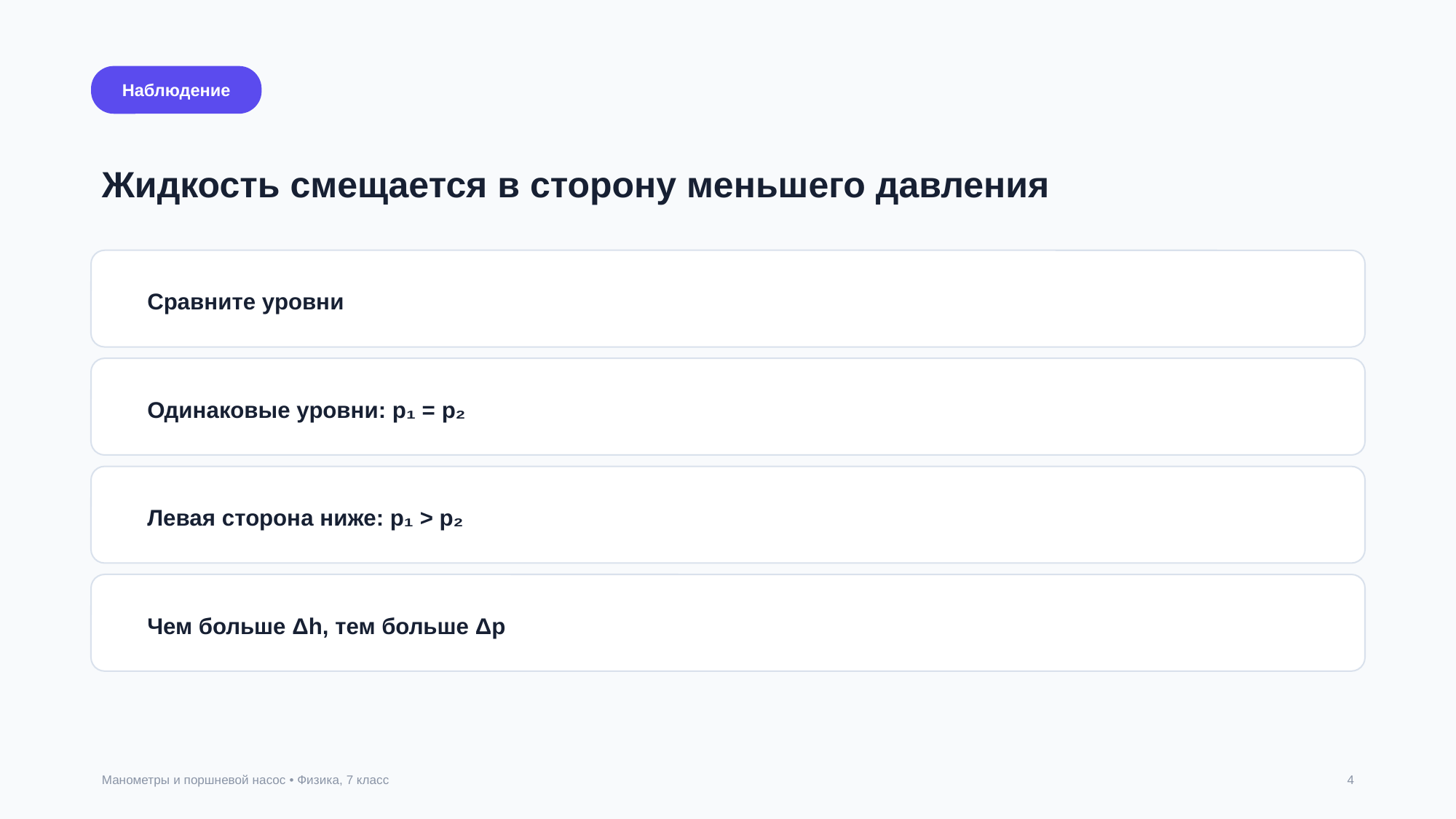

​
Наблюдение
Жидкость смещается в сторону меньшего давления
​
Сравните уровни
​
Одинаковые уровни: p₁ = p₂
​
Левая сторона ниже: p₁ > p₂
​
Чем больше Δh, тем больше Δp
Манометры и поршневой насос • Физика, 7 класс
4